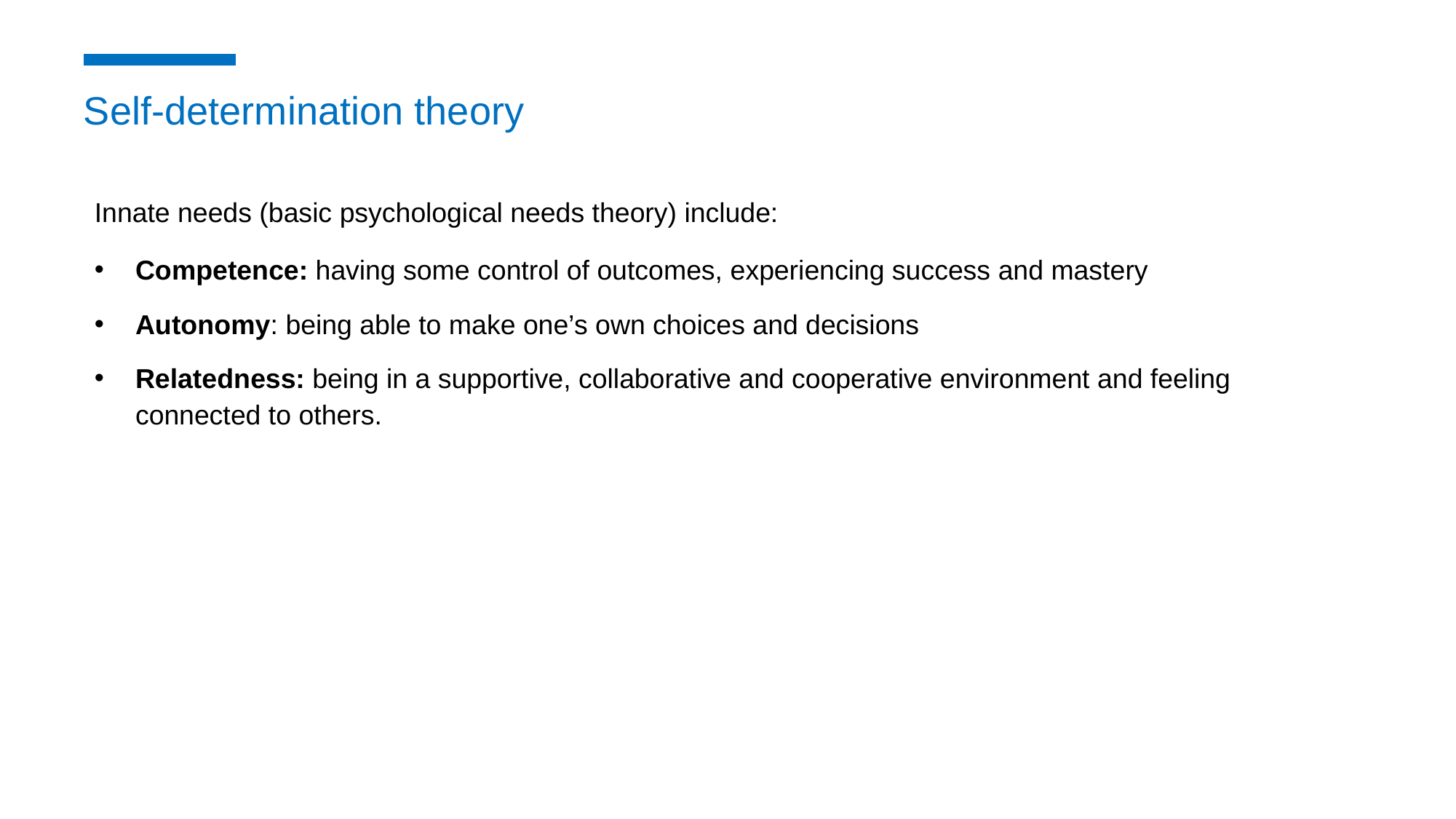

Self-determination theory
Innate needs (basic psychological needs theory) include:
Competence: having some control of outcomes, experiencing success and mastery
Autonomy: being able to make one’s own choices and decisions
Relatedness: being in a supportive, collaborative and cooperative environment and feeling connected to others.